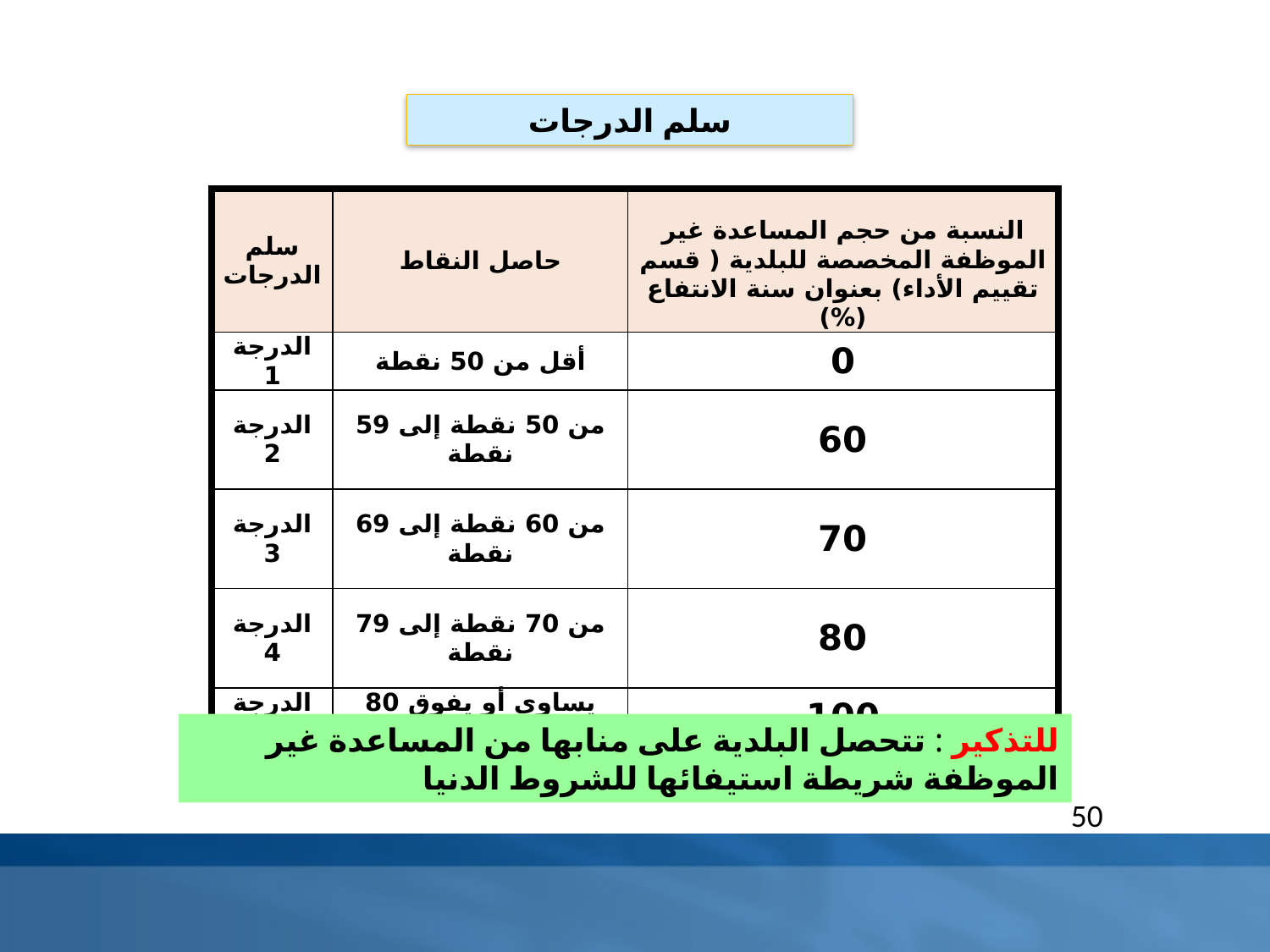

سلم الدرجات
| سلم الدرجات | حاصل النقاط | النسبة من حجم المساعدة غير الموظفة المخصصة للبلدية ( قسم تقييم الأداء) بعنوان سنة الانتفاع (%) |
| --- | --- | --- |
| الدرجة 1 | أقل من 50 نقطة | 0 |
| الدرجة 2 | من 50 نقطة إلى 59 نقطة | 60 |
| الدرجة 3 | من 60 نقطة إلى 69 نقطة | 70 |
| الدرجة 4 | من 70 نقطة إلى 79 نقطة | 80 |
| الدرجة 5 | يساوي أو يفوق 80 نقطة | 100 |
للتذكير : تتحصل البلدية على منابها من المساعدة غير الموظفة شريطة استيفائها للشروط الدنيا
50